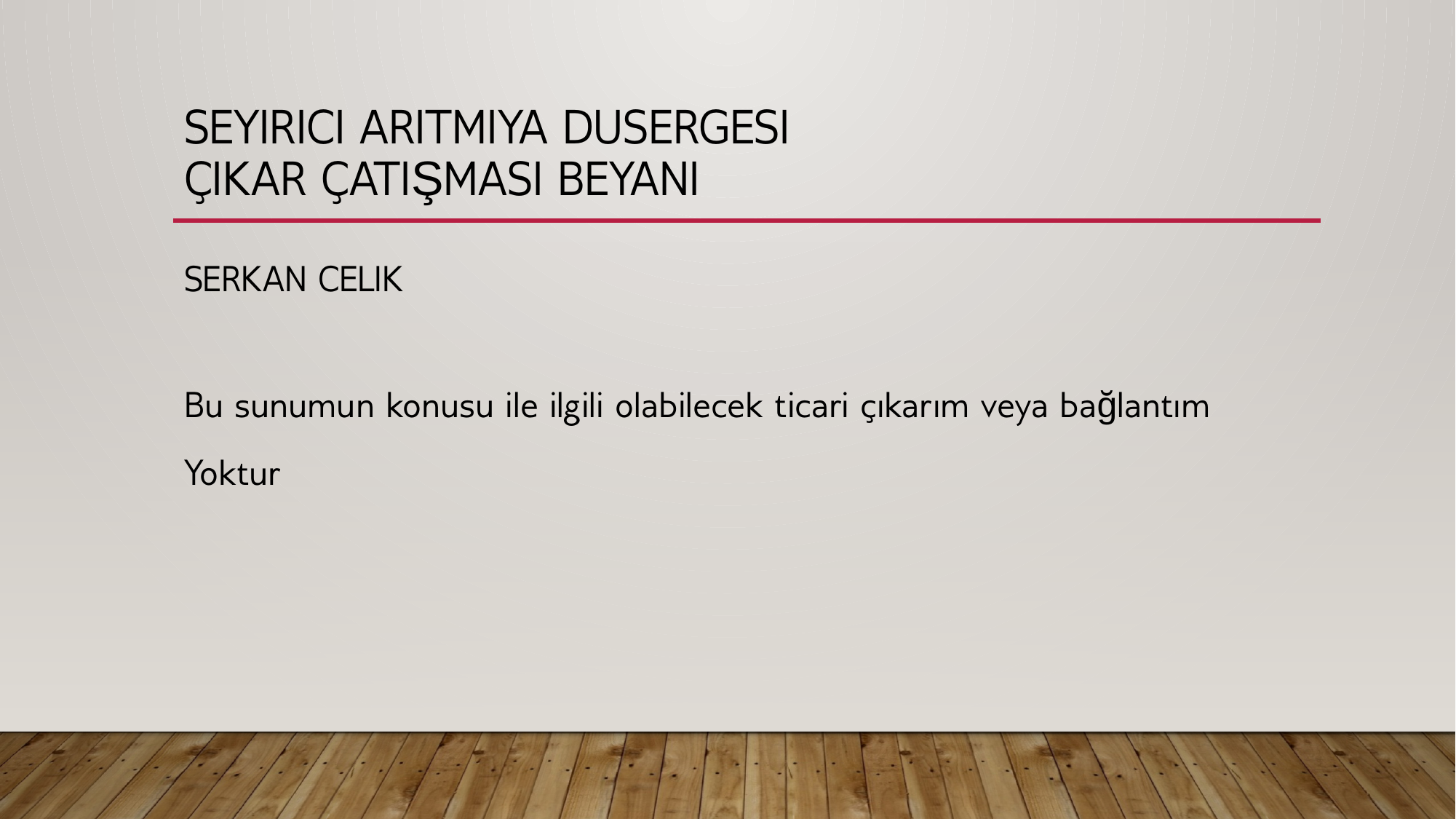

# SEYIRICI ARITMIYA DUSERGESI Çıkar Çatışması Beyanı
SERKAN CELIK

Bu sunumun konusu ile ilgili olabilecek ticari çıkarım veya bağlantım
Yoktur